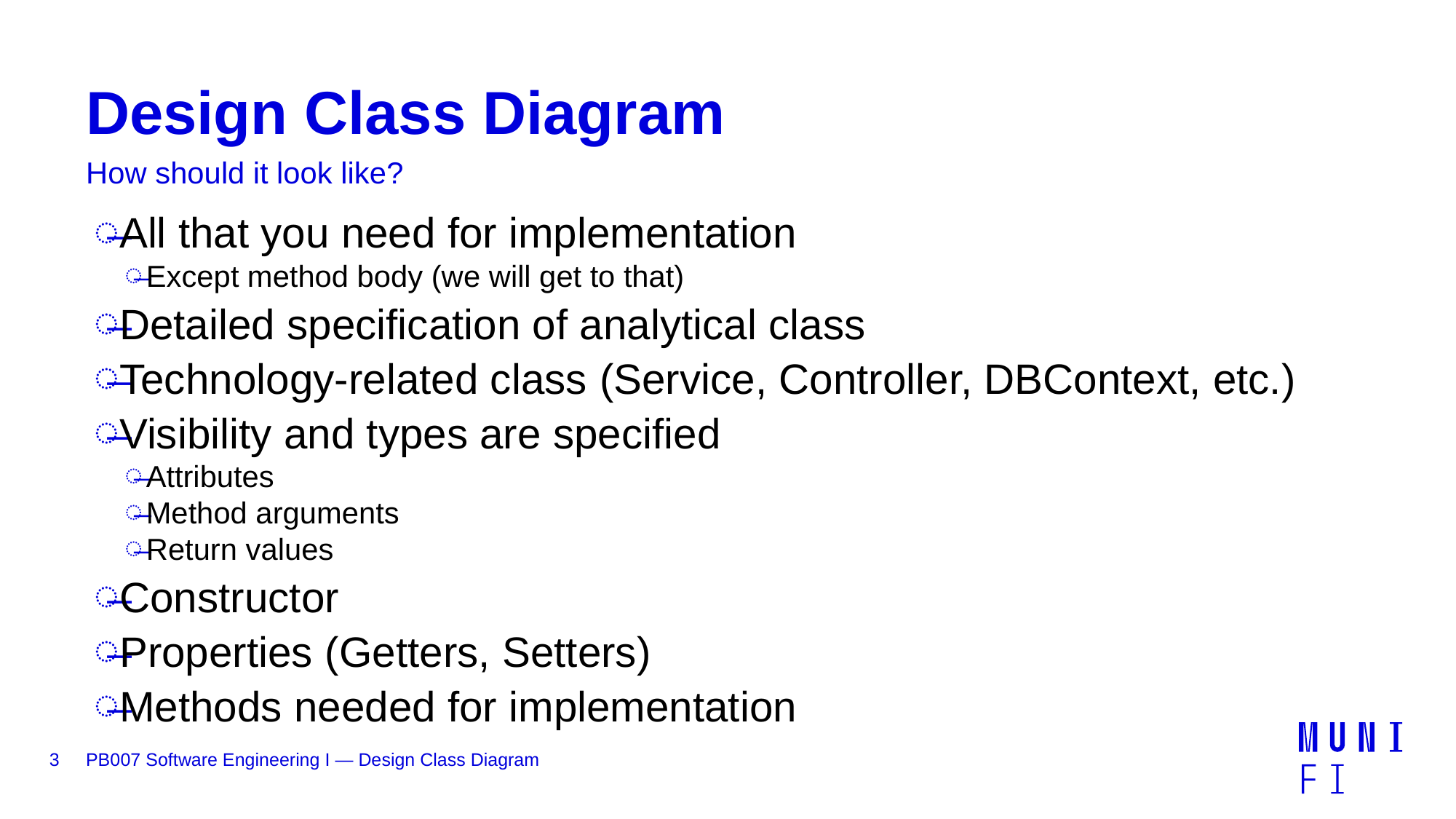

# Design Class Diagram
How should it look like?
All that you need for implementation
Except method body (we will get to that)
Detailed specification of analytical class
Technology-related class (Service, Controller, DBContext, etc.)
Visibility and types are specified
Attributes
Method arguments
Return values
Constructor
Properties (Getters, Setters)
Methods needed for implementation

3
PB007 Software Engineering I — Design Class Diagram